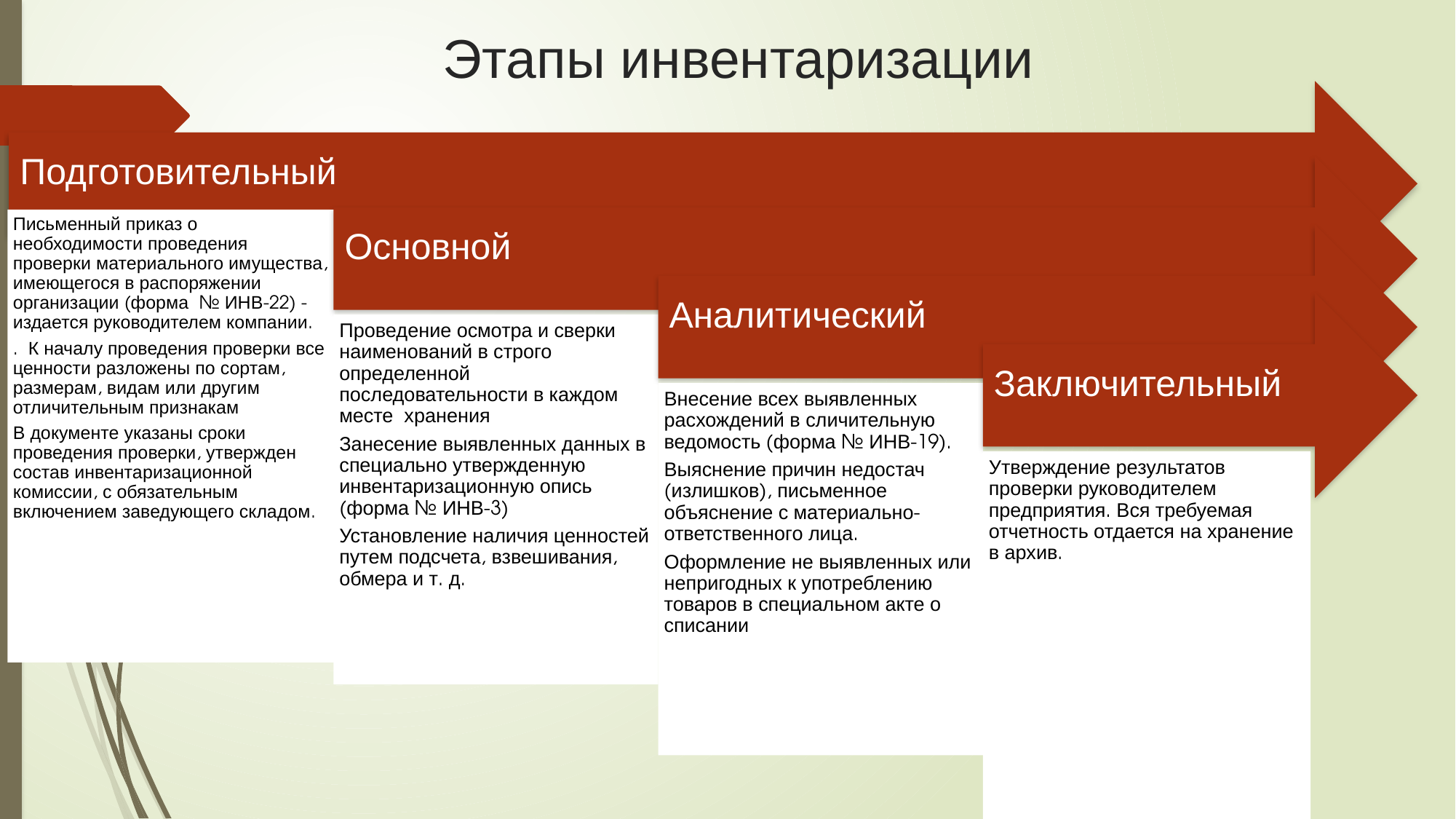

# Этапы инвентаризации
Подготовительный
Письменный приказ о необходимости проведения проверки материального имущества, имеющегося в распоряжении организации (форма  № ИНВ-22) - издается руководителем компании.
.  К началу проведения проверки все ценности разложены по сортам, размерам, видам или другим отличительным признакам
В документе указаны сроки проведения проверки, утвержден состав инвентаризационной комиссии, с обязательным включением заведующего складом.

Основной
Проведение осмотра и сверки наименований в строго определенной последовательности в каждом  месте  хранения
Занесение выявленных данных в специально утвержденную инвентаризационную опись (форма № ИНВ-3)
Установление наличия ценностей путем подсчета, взвешивания, обмера и т. д.

Аналитический
Внесение всех выявленных расхождений в сличительную ведомость (форма № ИНВ-19).
Выяснение причин недостач (излишков), письменное объяснение с материально-ответственного лица.
Оформление не выявленных или непригодных к употреблению товаров в специальном акте о списании

Заключительный
Утверждение результатов проверки руководителем предприятия. Вся требуемая отчетность отдается на хранение в архив.